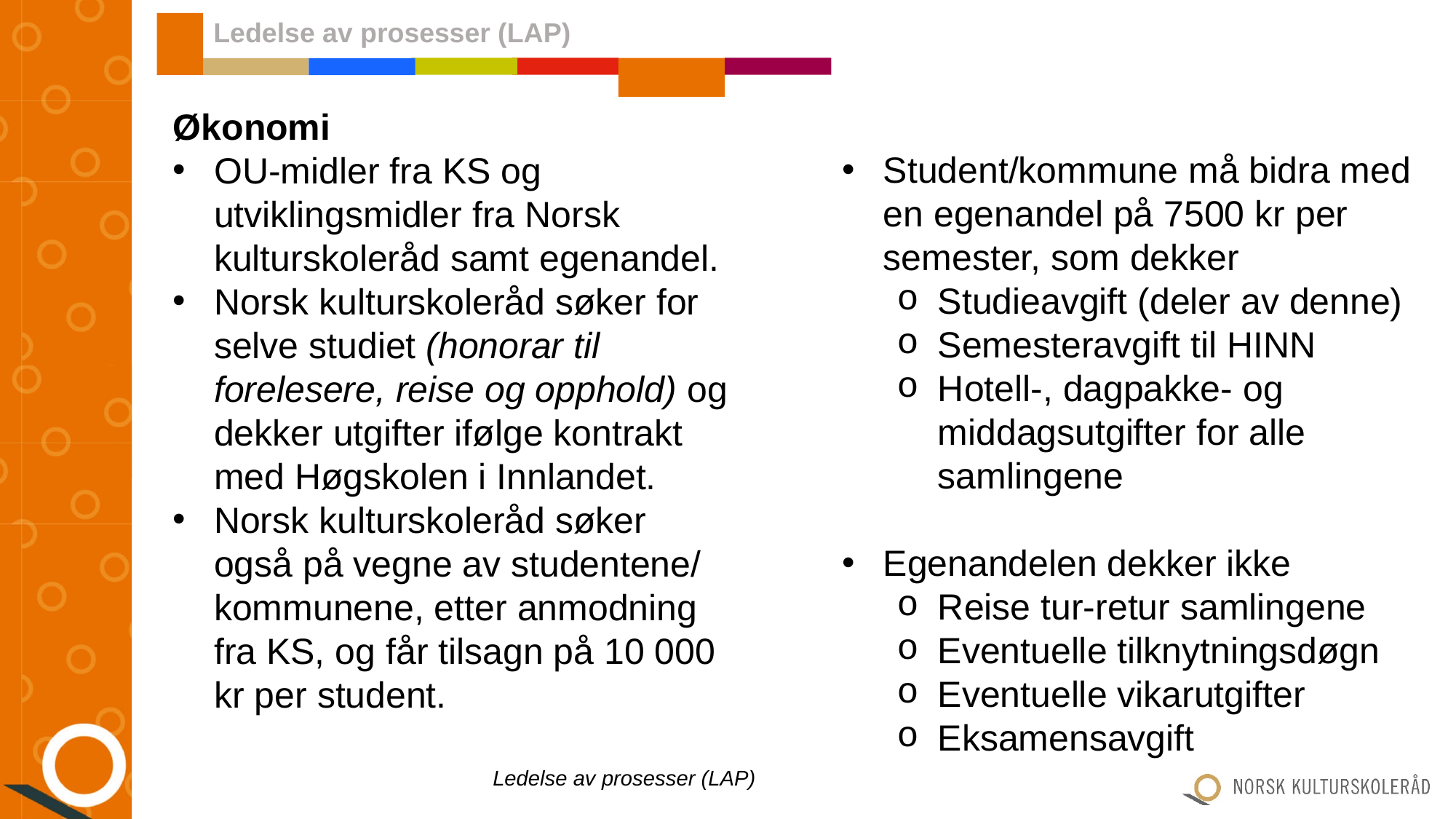

Ledelse av prosesser (LAP)

Økonomi
OU-midler fra KS og utviklingsmidler fra Norsk kulturskoleråd samt egenandel.
Norsk kulturskoleråd søker for selve studiet (honorar til forelesere, reise og opphold) og dekker utgifter ifølge kontrakt med Høgskolen i Innlandet.
Norsk kulturskoleråd søker også på vegne av studentene/ kommunene, etter anmodning fra KS, og får tilsagn på 10 000 kr per student.

Student/kommune må bidra med en egenandel på 7500 kr per semester, som dekker
Studieavgift (deler av denne)
Semesteravgift til HINN
Hotell-, dagpakke- og middagsutgifter for alle samlingene

Egenandelen dekker ikke
Reise tur-retur samlingene
Eventuelle tilknytningsdøgn
Eventuelle vikarutgifter
Eksamensavgift
Ledelse av prosesser (LAP)